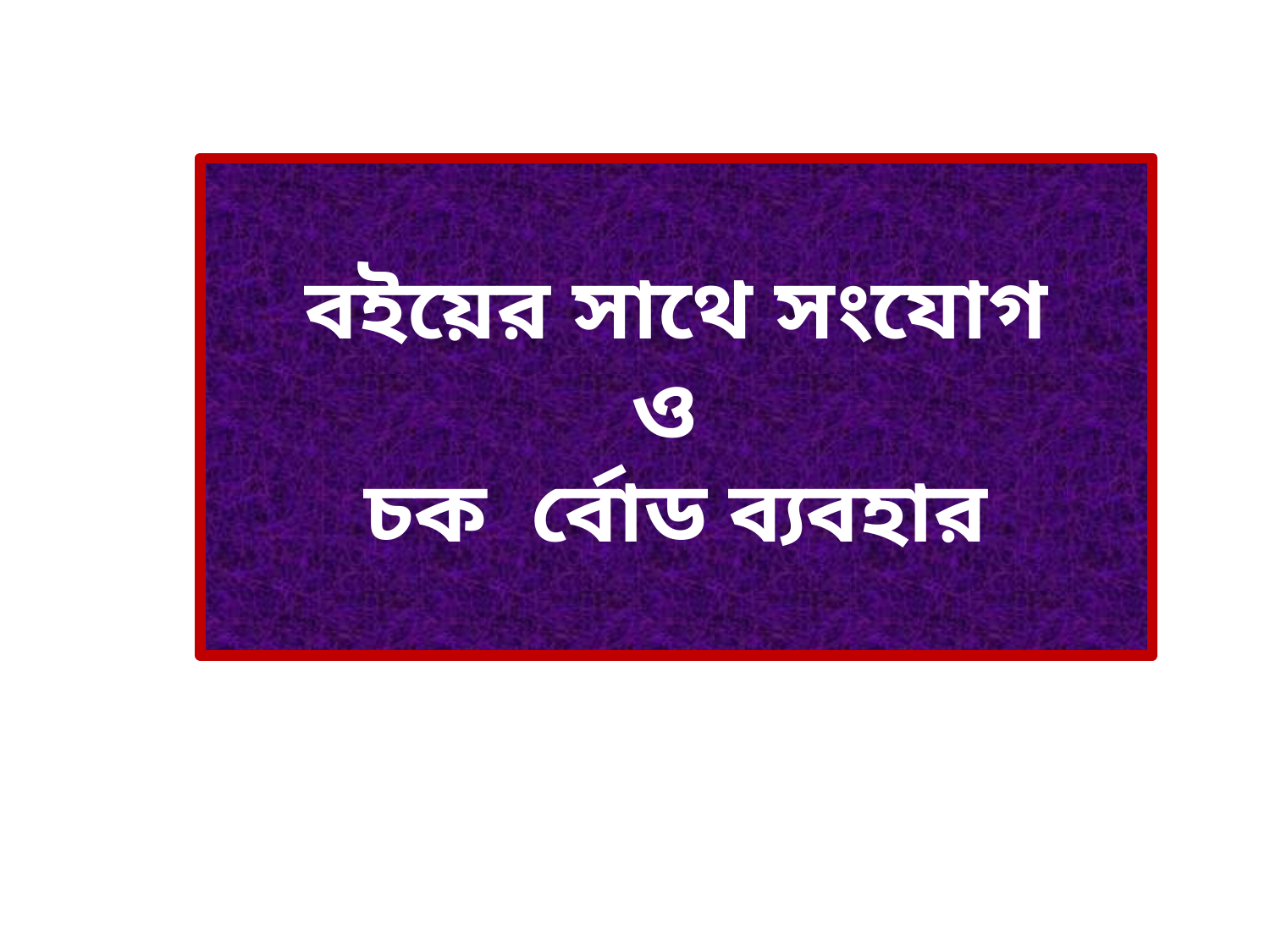

বইয়ের সাথে সংযোগ
ও
চক  র্বোড ব্যবহার